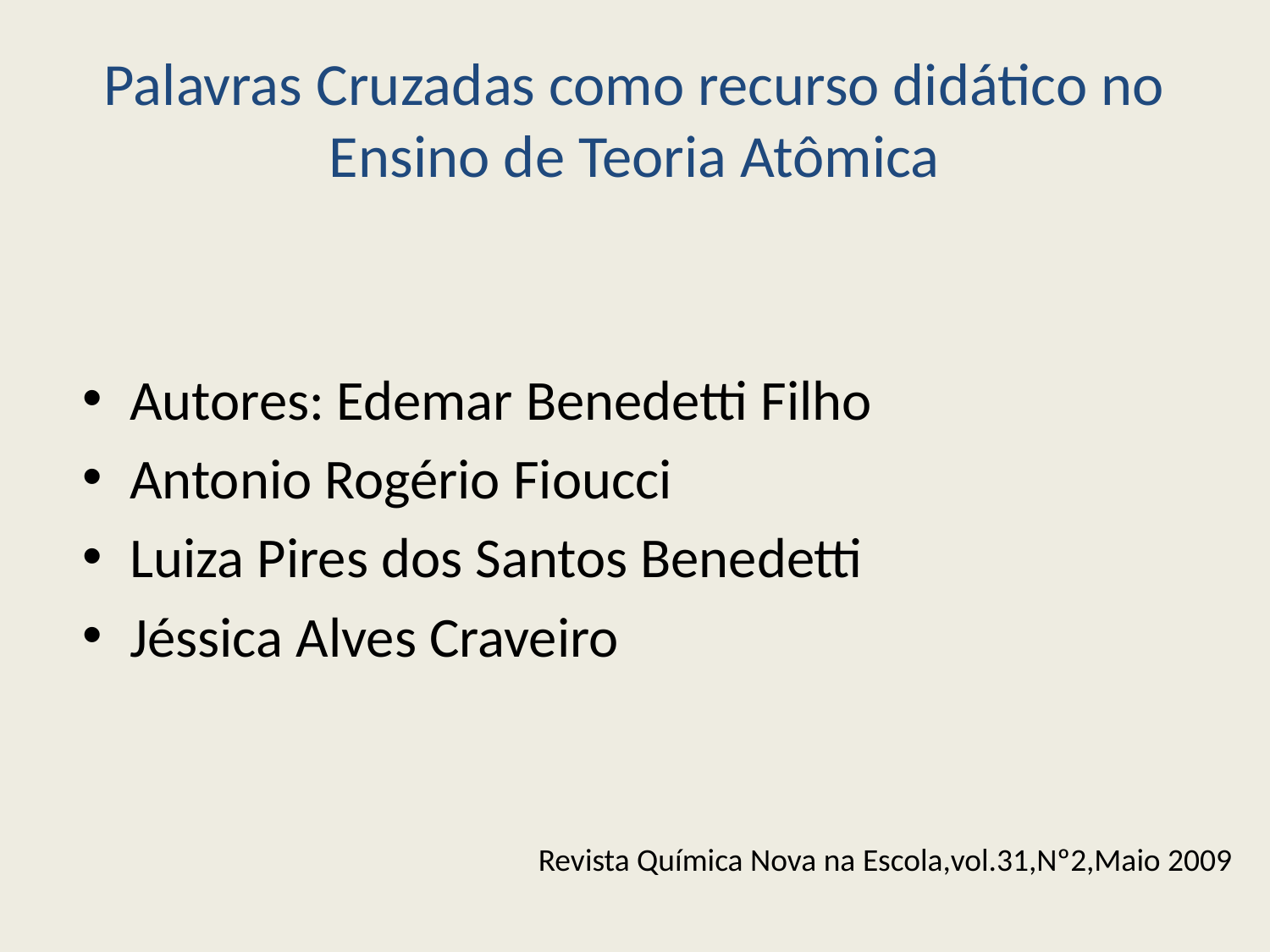

# Palavras Cruzadas como recurso didático no Ensino de Teoria Atômica
Autores: Edemar Benedetti Filho
Antonio Rogério Fioucci
Luiza Pires dos Santos Benedetti
Jéssica Alves Craveiro
Revista Química Nova na Escola,vol.31,Nº2,Maio 2009